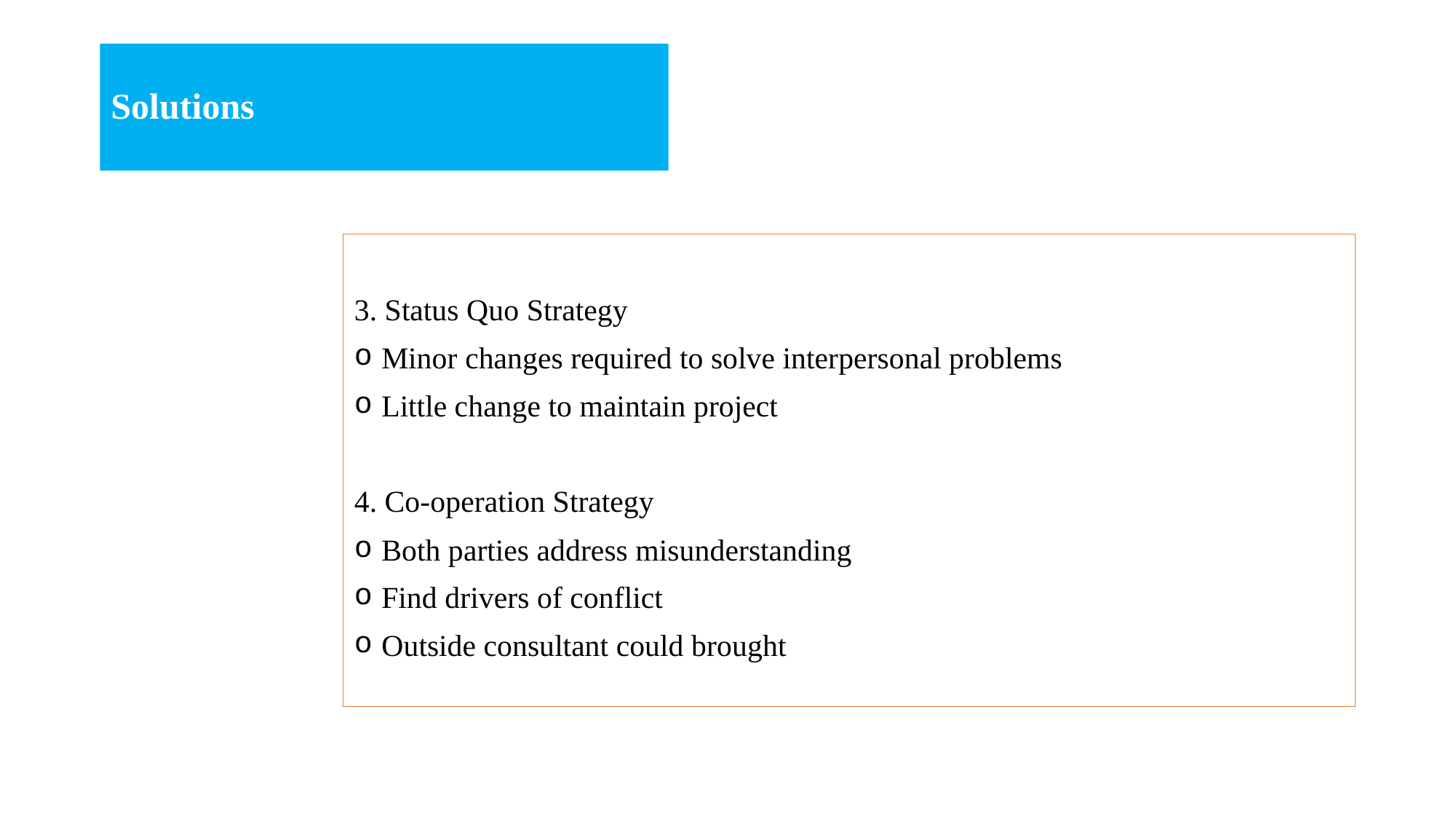

# Solutions

3. Status Quo Strategy
Minor changes required to solve interpersonal problems
Little change to maintain project

4. Co-operation Strategy
Both parties address misunderstanding
Find drivers of conflict
Outside consultant could brought